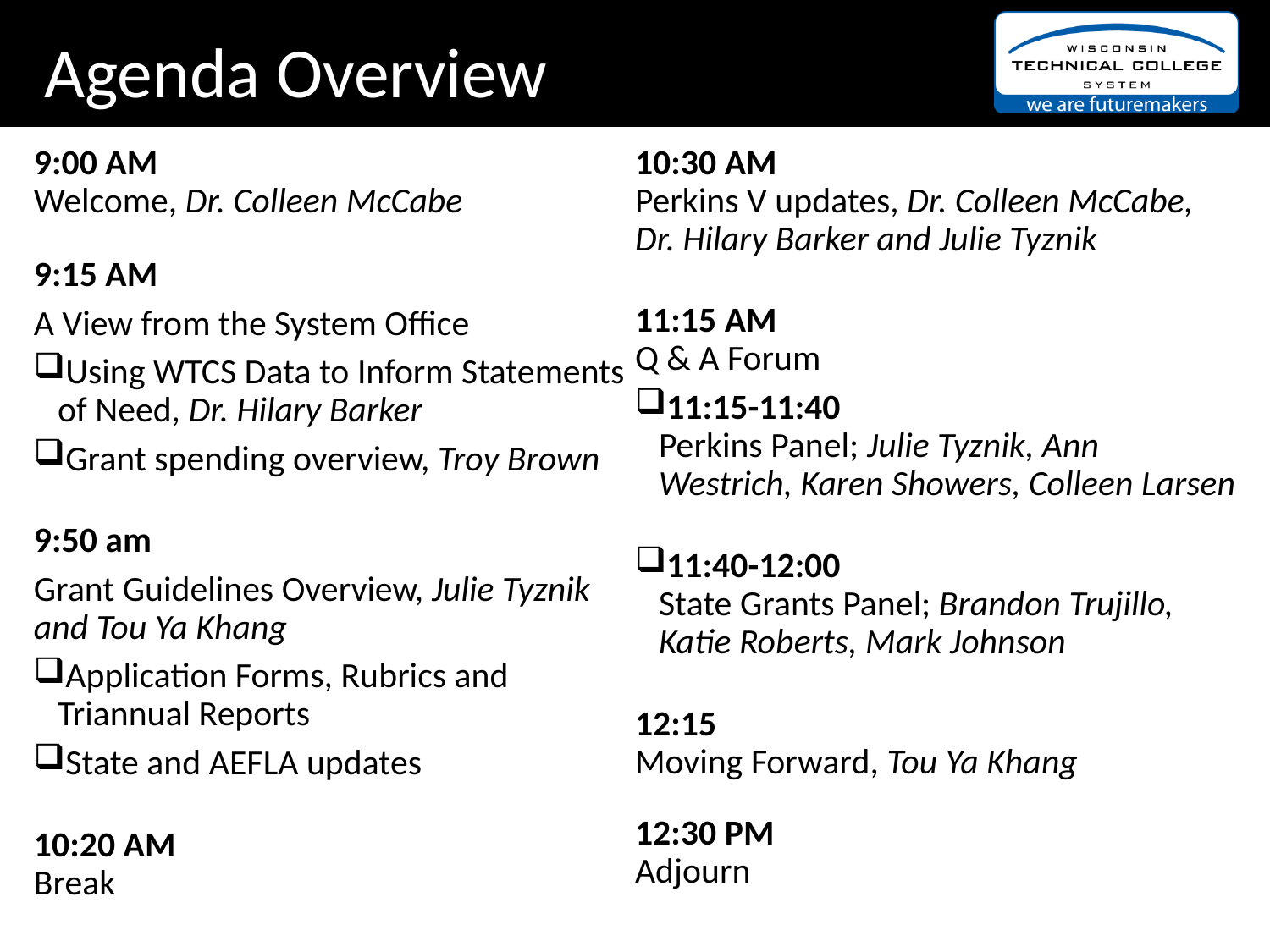

Agenda Overview
9:00 AM
Welcome, Dr. Colleen McCabe
9:15 AM
A View from the System Office
Using WTCS Data to Inform Statements of Need, Dr. Hilary Barker
Grant spending overview, Troy Brown

9:50 am
Grant Guidelines Overview, Julie Tyznik and Tou Ya Khang
Application Forms, Rubrics and Triannual Reports
State and AEFLA updates

10:20 AM
Break

10:30 AM
Perkins V updates, Dr. Colleen McCabe, Dr. Hilary Barker and Julie Tyznik

11:15 AM
Q & A Forum
11:15-11:40
Perkins Panel; Julie Tyznik, Ann Westrich, Karen Showers, Colleen Larsen

11:40-12:00
State Grants Panel; Brandon Trujillo, Katie Roberts, Mark Johnson

12:15
Moving Forward, Tou Ya Khang
12:30 PM
Adjourn